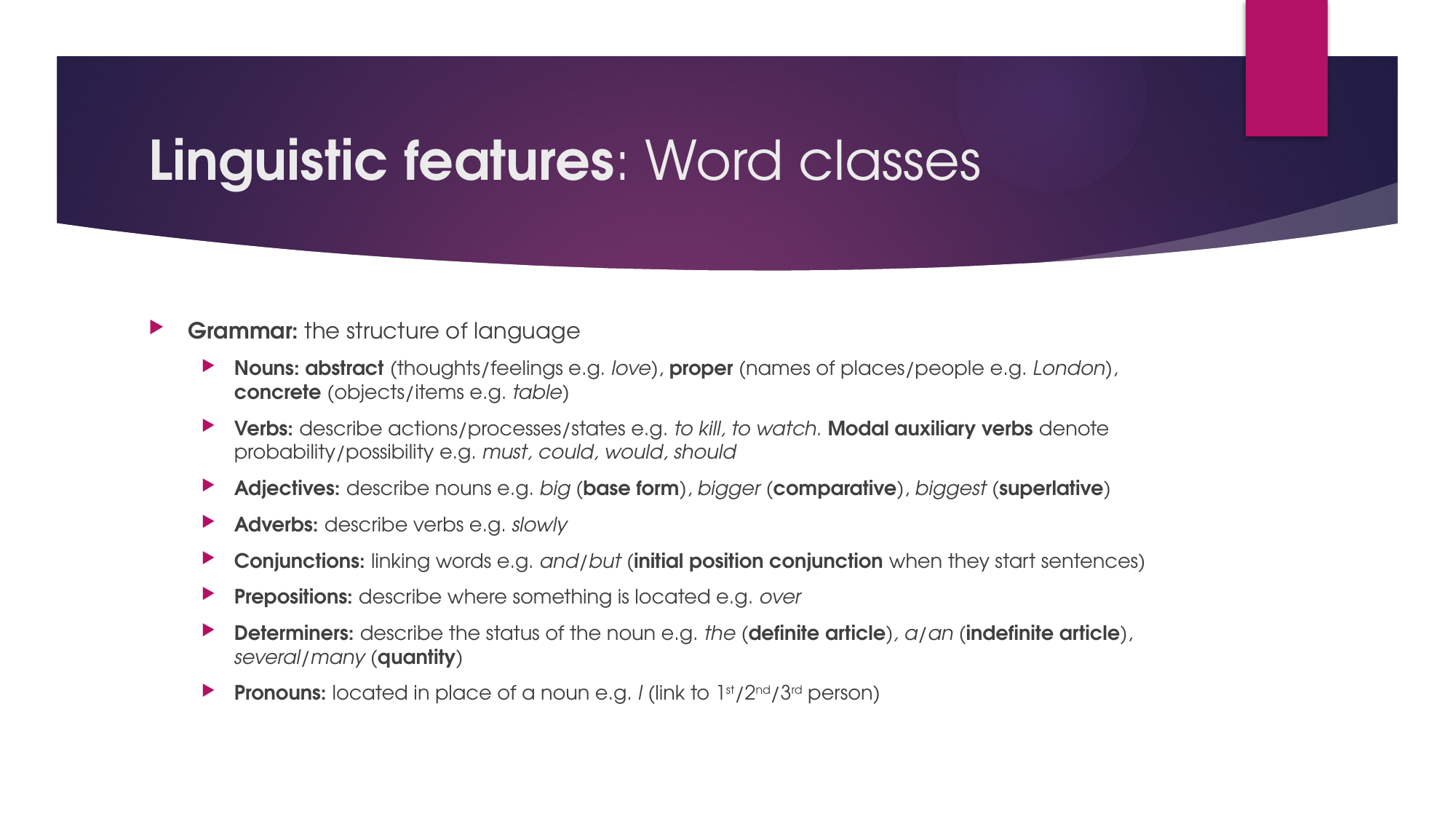

# Linguistic features: Word classes
Grammar: the structure of language
Nouns: abstract (thoughts/feelings e.g. love), proper (names of places/people e.g. London), concrete (objects/items e.g. table)
Verbs: describe actions/processes/states e.g. to kill, to watch. Modal auxiliary verbs denote probability/possibility e.g. must, could, would, should
Adjectives: describe nouns e.g. big (base form), bigger (comparative), biggest (superlative)
Adverbs: describe verbs e.g. slowly
Conjunctions: linking words e.g. and/but (initial position conjunction when they start sentences)
Prepositions: describe where something is located e.g. over
Determiners: describe the status of the noun e.g. the (definite article), a/an (indefinite article), several/many (quantity)
Pronouns: located in place of a noun e.g. I (link to 1st/2nd/3rd person)